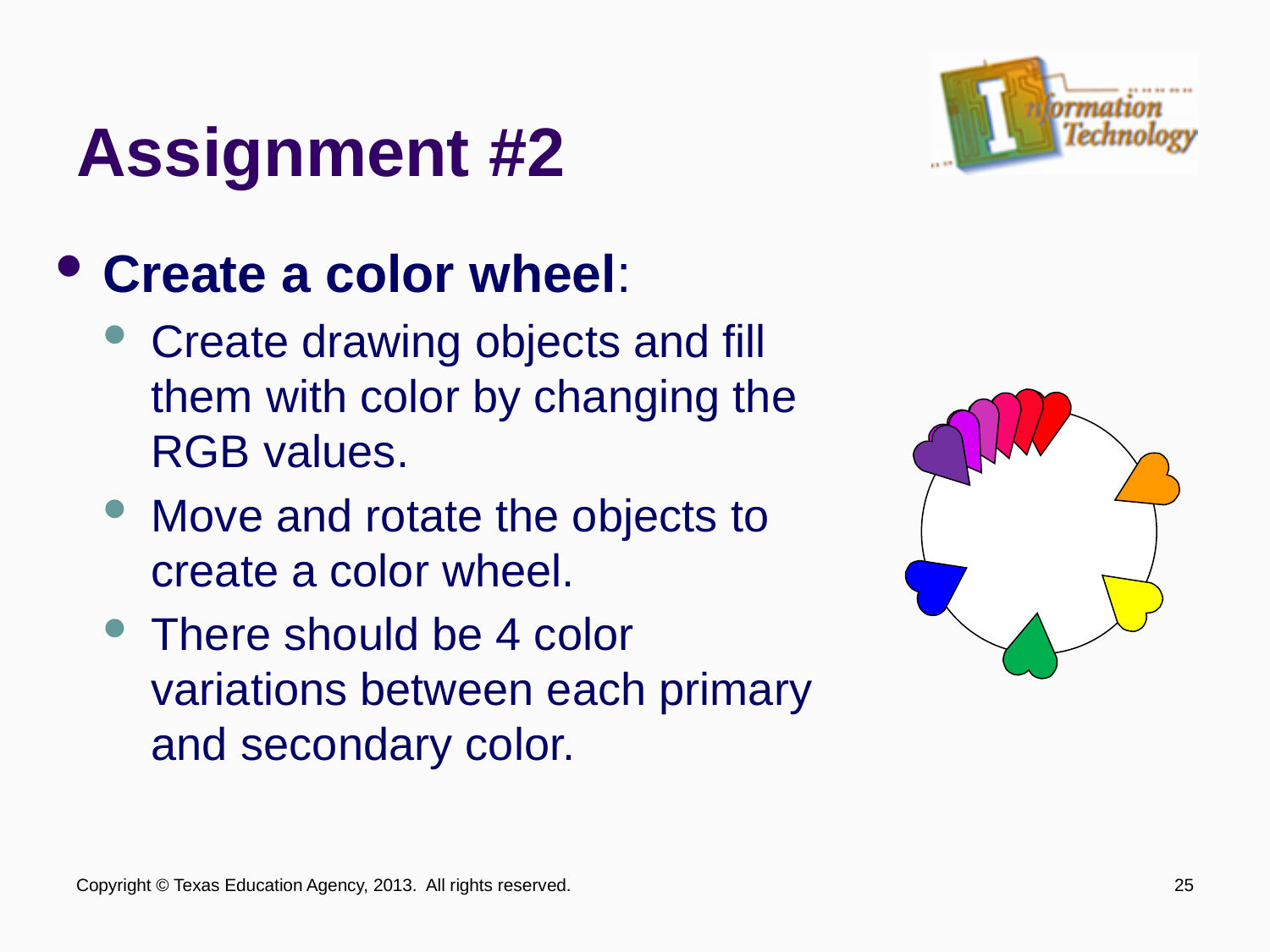

# Assignment #2
Create a color wheel:
Create drawing objects and fill them with color by changing the RGB values.
Move and rotate the objects to create a color wheel.
There should be 4 color variations between each primary and secondary color.

Copyright © Texas Education Agency, 2013.  All rights reserved.
25